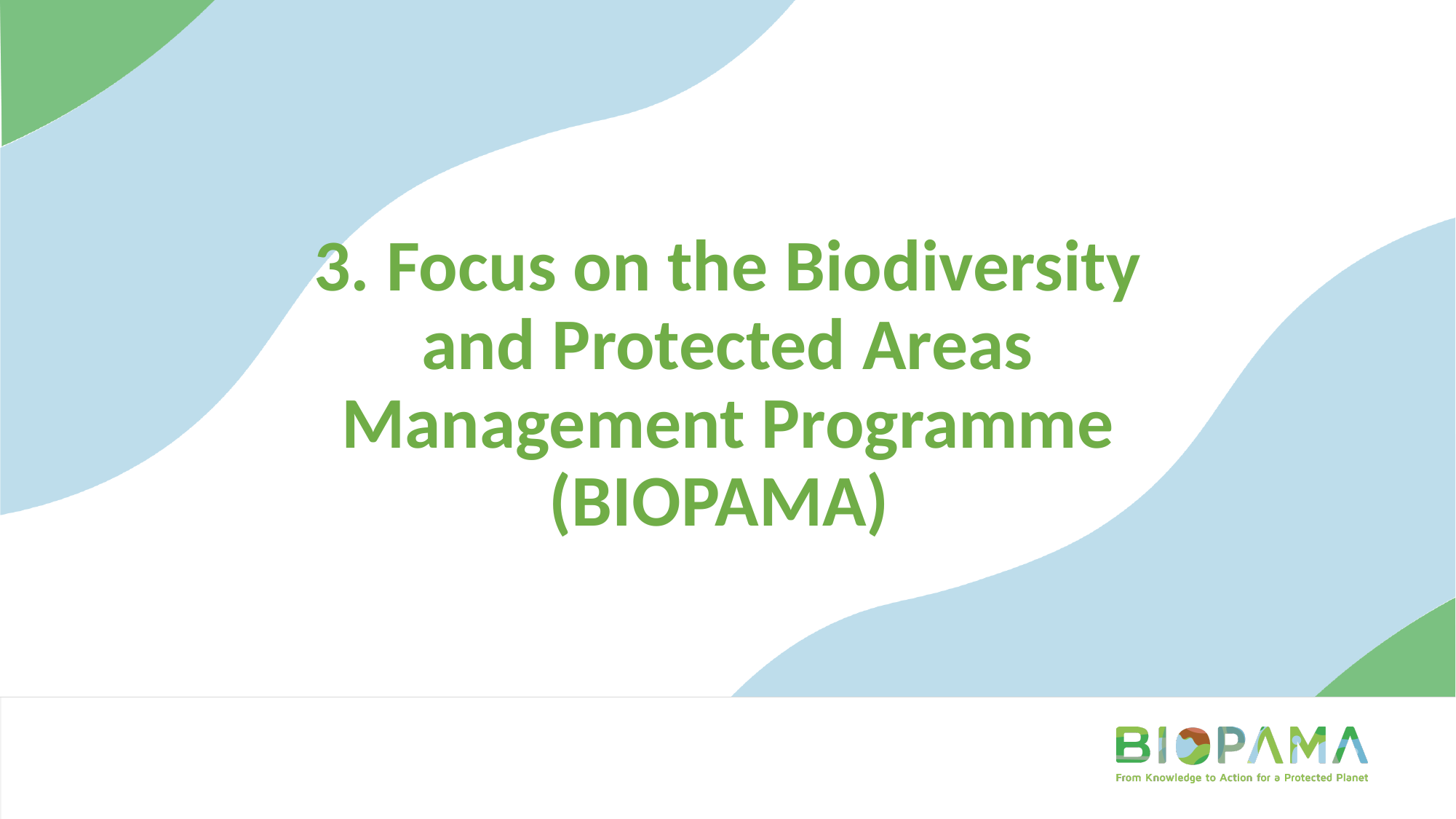

# 3. Focus on the Biodiversity and Protected Areas Management Programme (BIOPAMA)